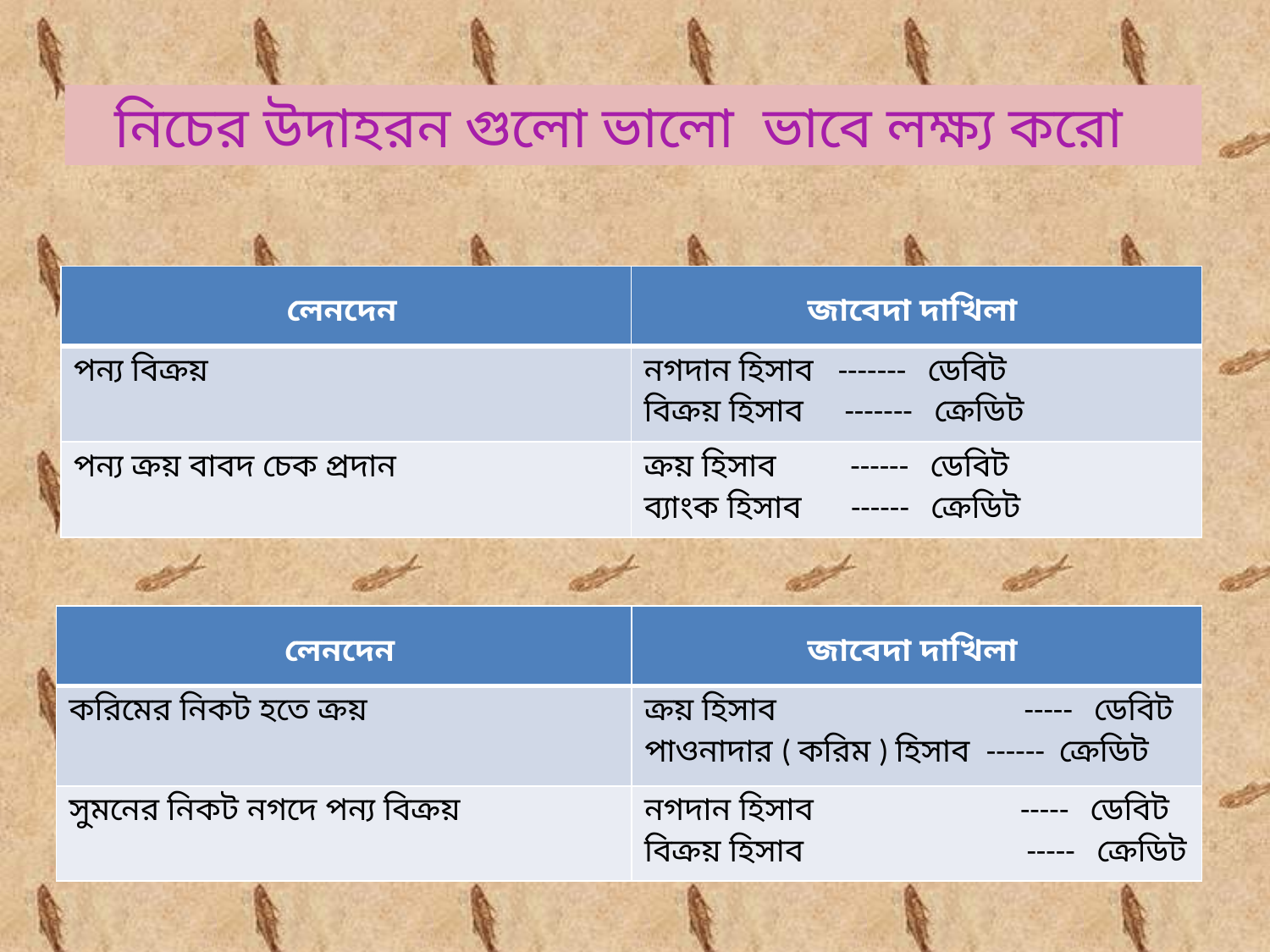

নিচের উদাহরন গুলো ভালো  ভাবে লক্ষ্য করো
| লেনদেন | জাবেদা দাখিলা |
| --- | --- |
| পন্য বিক্রয় | নগদান হিসাব ------- ডেবিট বিক্রয় হিসাব ------- ক্রেডিট |
| পন্য ক্রয় বাবদ চেক প্রদান | ক্রয় হিসাব ------ ডেবিট ব্যাংক হিসাব ------ ক্রেডিট |
| লেনদেন | জাবেদা দাখিলা |
| --- | --- |
| করিমের নিকট হতে ক্রয় | ক্রয় হিসাব ----- ডেবিট পাওনাদার ( করিম ) হিসাব ------ ক্রেডিট |
| সুমনের নিকট নগদে পন্য বিক্রয় | নগদান হিসাব ----- ডেবিট বিক্রয় হিসাব ----- ক্রেডিট |